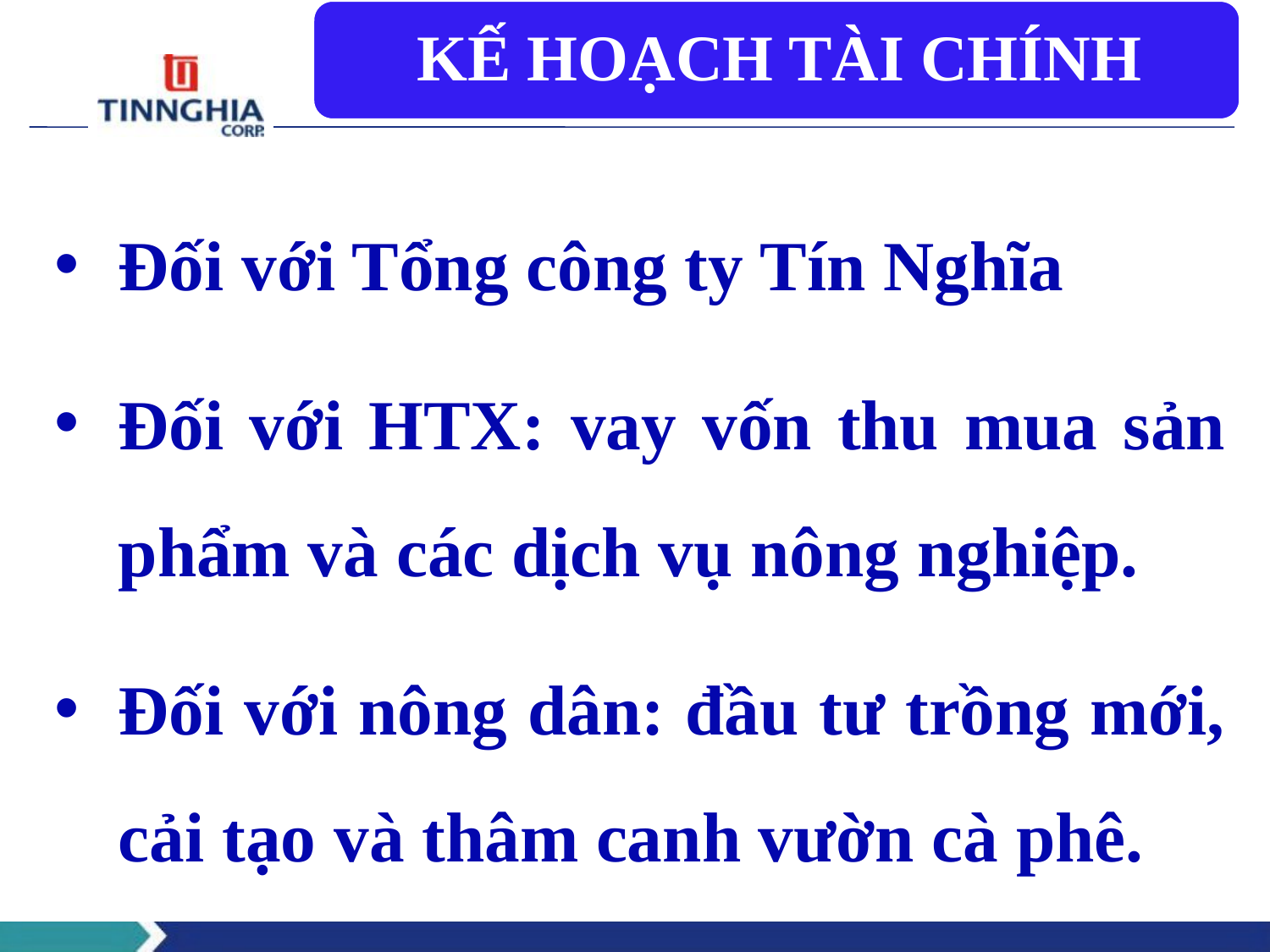

KẾ HOẠCH TÀI CHÍNH
Đối với Tổng công ty Tín Nghĩa
Đối với HTX: vay vốn thu mua sản phẩm và các dịch vụ nông nghiệp.
Đối với nông dân: đầu tư trồng mới, cải tạo và thâm canh vườn cà phê.